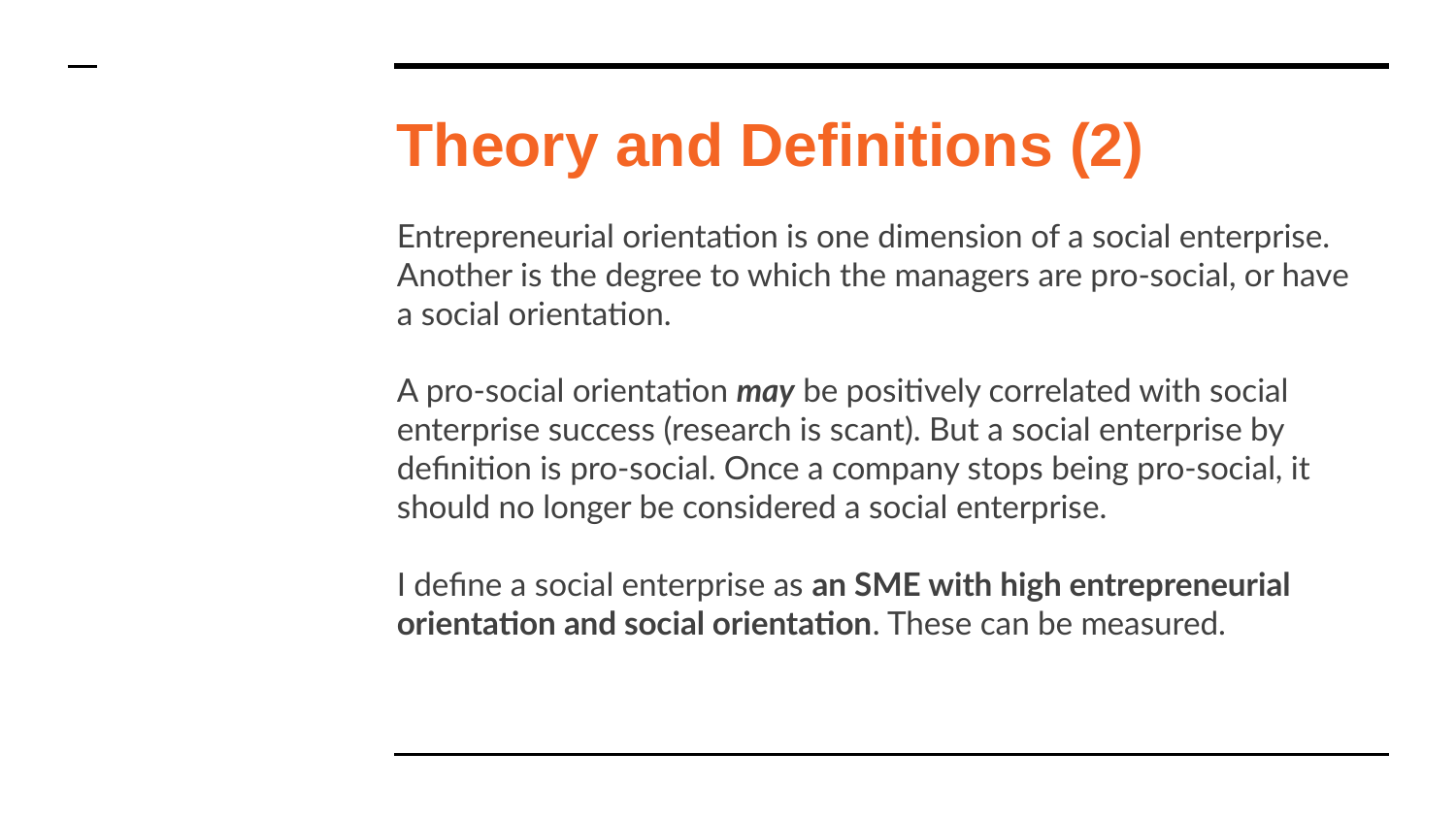

# Theory and Definitions (2)
Entrepreneurial orientation is one dimension of a social enterprise. Another is the degree to which the managers are pro-social, or have a social orientation.

A pro-social orientation may be positively correlated with social enterprise success (research is scant). But a social enterprise by definition is pro-social. Once a company stops being pro-social, it should no longer be considered a social enterprise.

I define a social enterprise as an SME with high entrepreneurial orientation and social orientation. These can be measured.